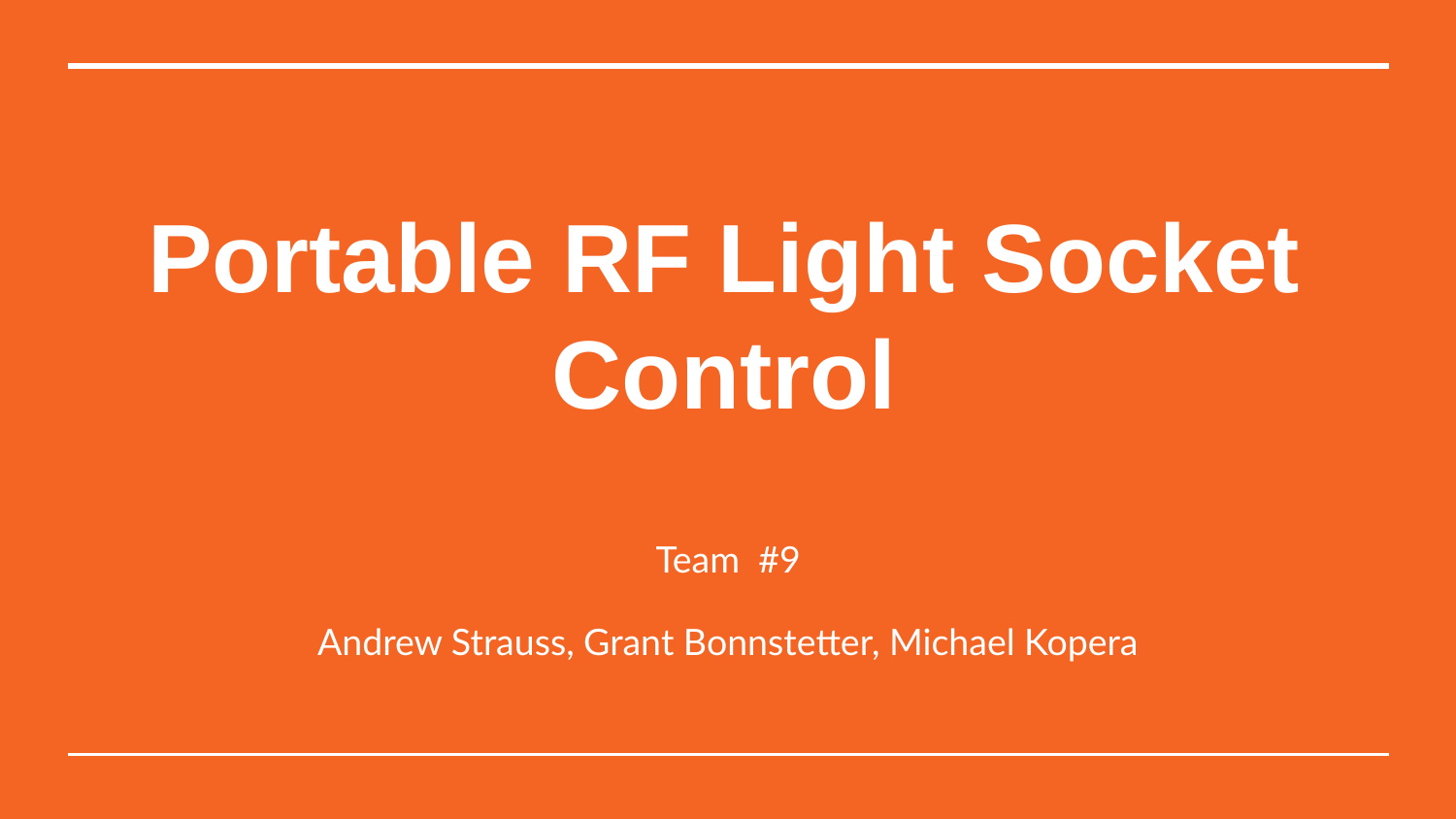

# Portable RF Light Socket Control
Team  #9
Andrew Strauss, Grant Bonnstetter, Michael Kopera